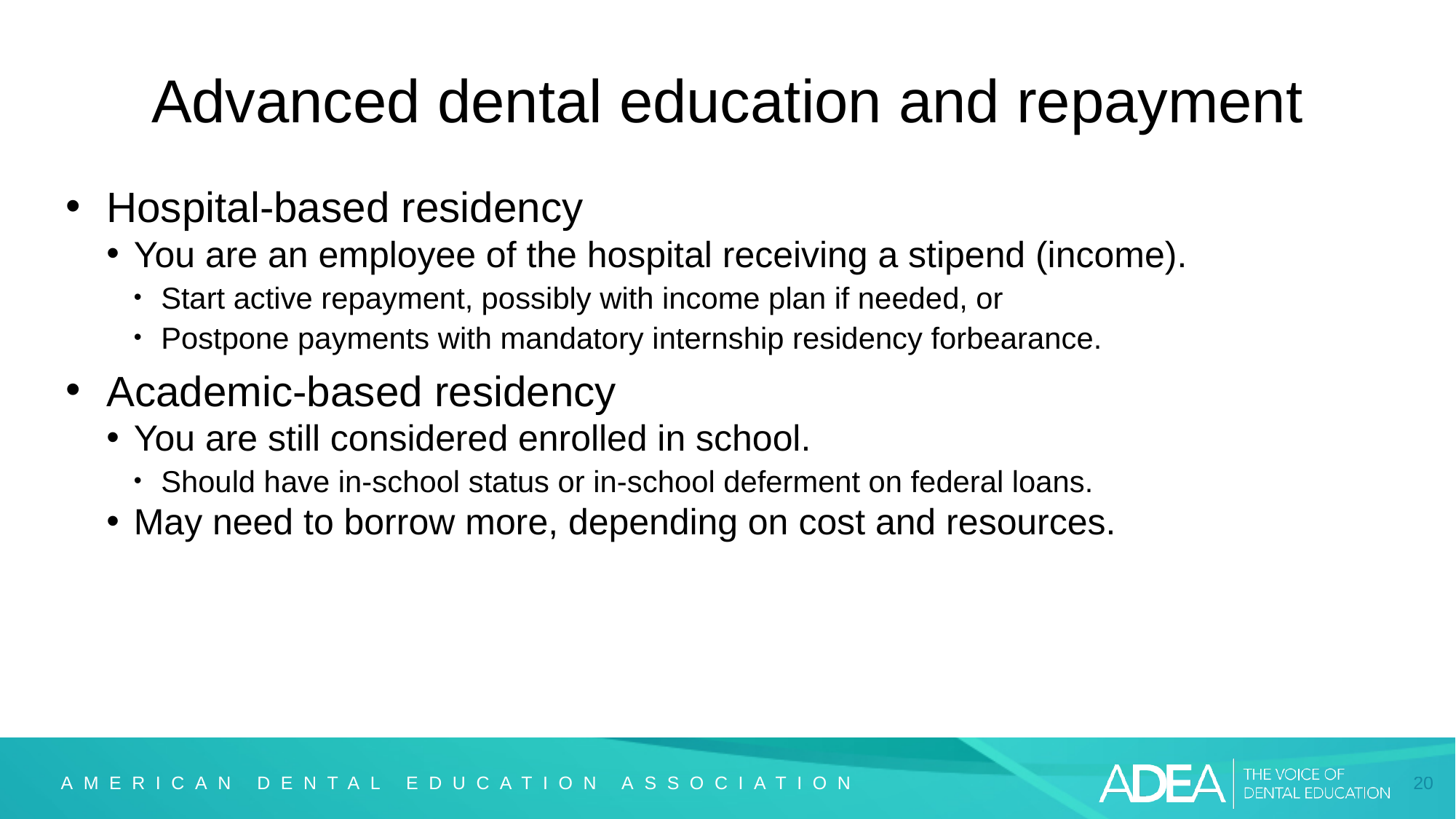

# Advanced dental education and repayment
Hospital-based residency
You are an employee of the hospital receiving a stipend (income).
Start active repayment, possibly with income plan if needed, or
Postpone payments with mandatory internship residency forbearance.
Academic-based residency
You are still considered enrolled in school.
Should have in-school status or in-school deferment on federal loans.
May need to borrow more, depending on cost and resources.